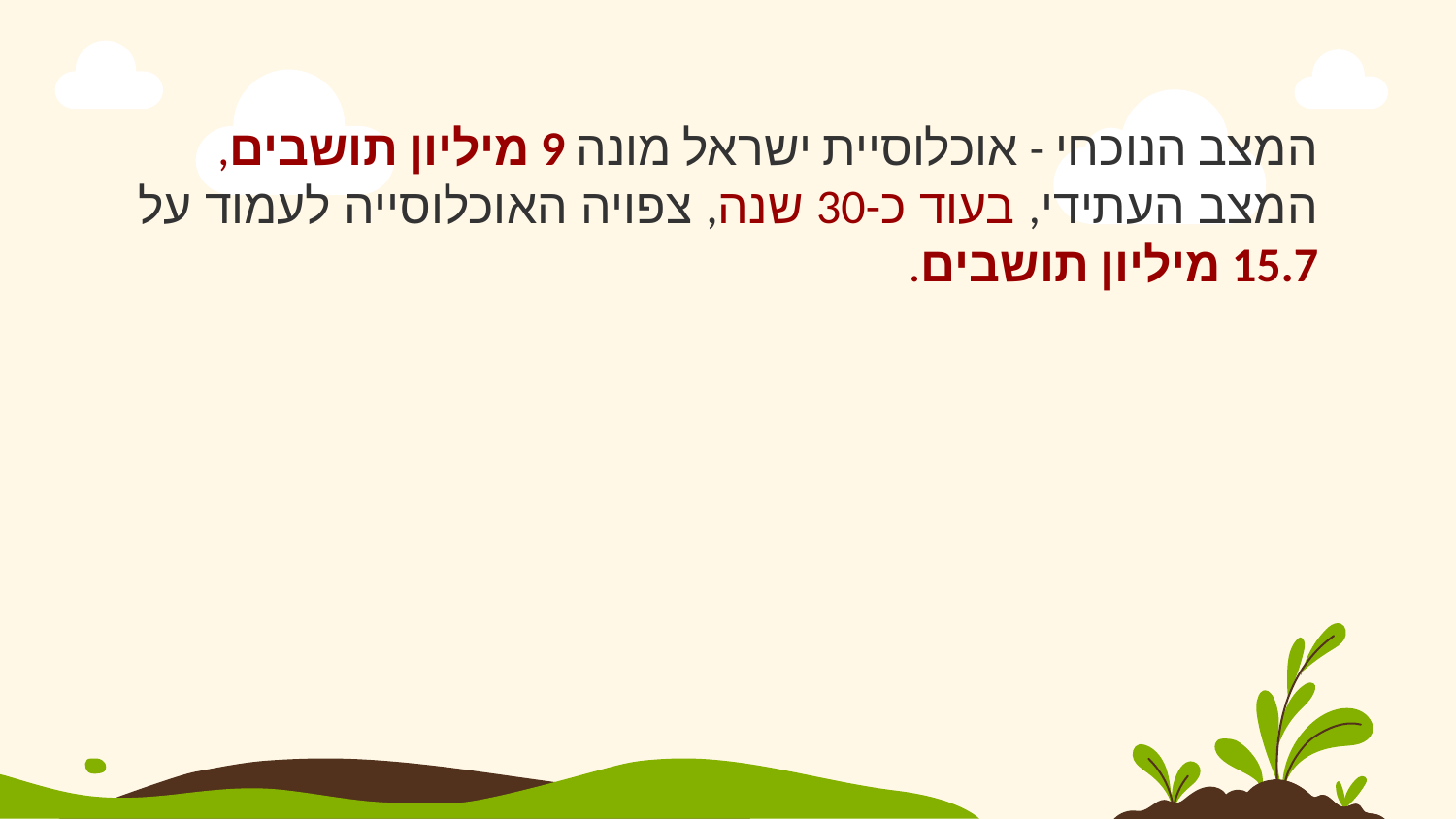

המצב הנוכחי - אוכלוסיית ישראל מונה 9 מיליון תושבים,
המצב העתידי, בעוד כ-30 שנה, צפויה האוכלוסייה לעמוד על 15.7 מיליון תושבים.